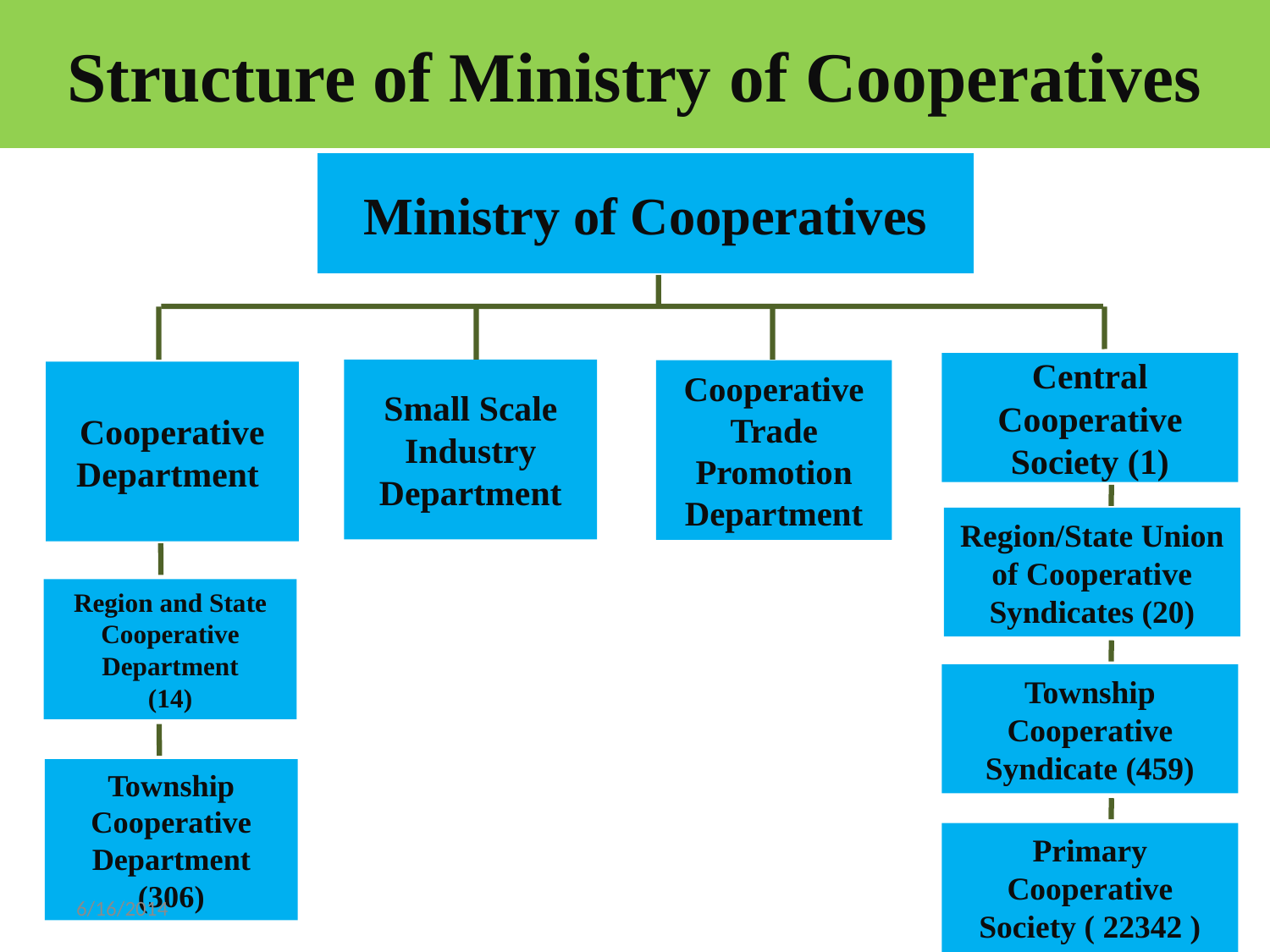

Structure of Ministry of Cooperatives
Ministry of Cooperatives

Central Cooperative Society (1)
Small Scale Industry Department
Cooperative Trade
Promotion
Department
Cooperative Department
Region/State Union of Cooperative Syndicates (20)

Region and State Cooperative Department
(14)
Township Cooperative Syndicate (459)

Township Cooperative Department
(306)
Primary Cooperative Society ( 22342 )
6/16/2014
6